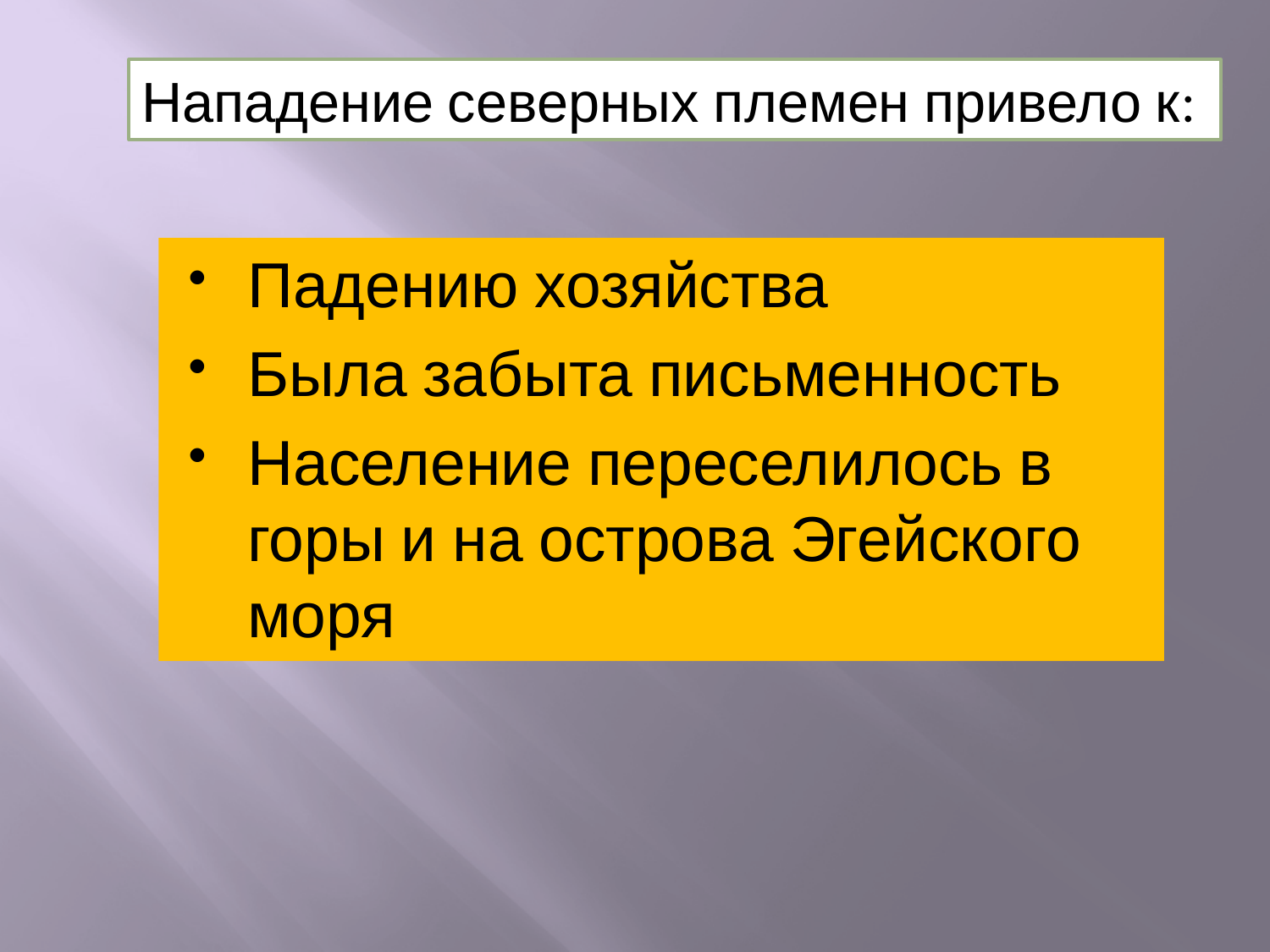

Нападение северных племен привело к:
Падению хозяйства
Была забыта письменность
Население переселилось в горы и на острова Эгейского моря